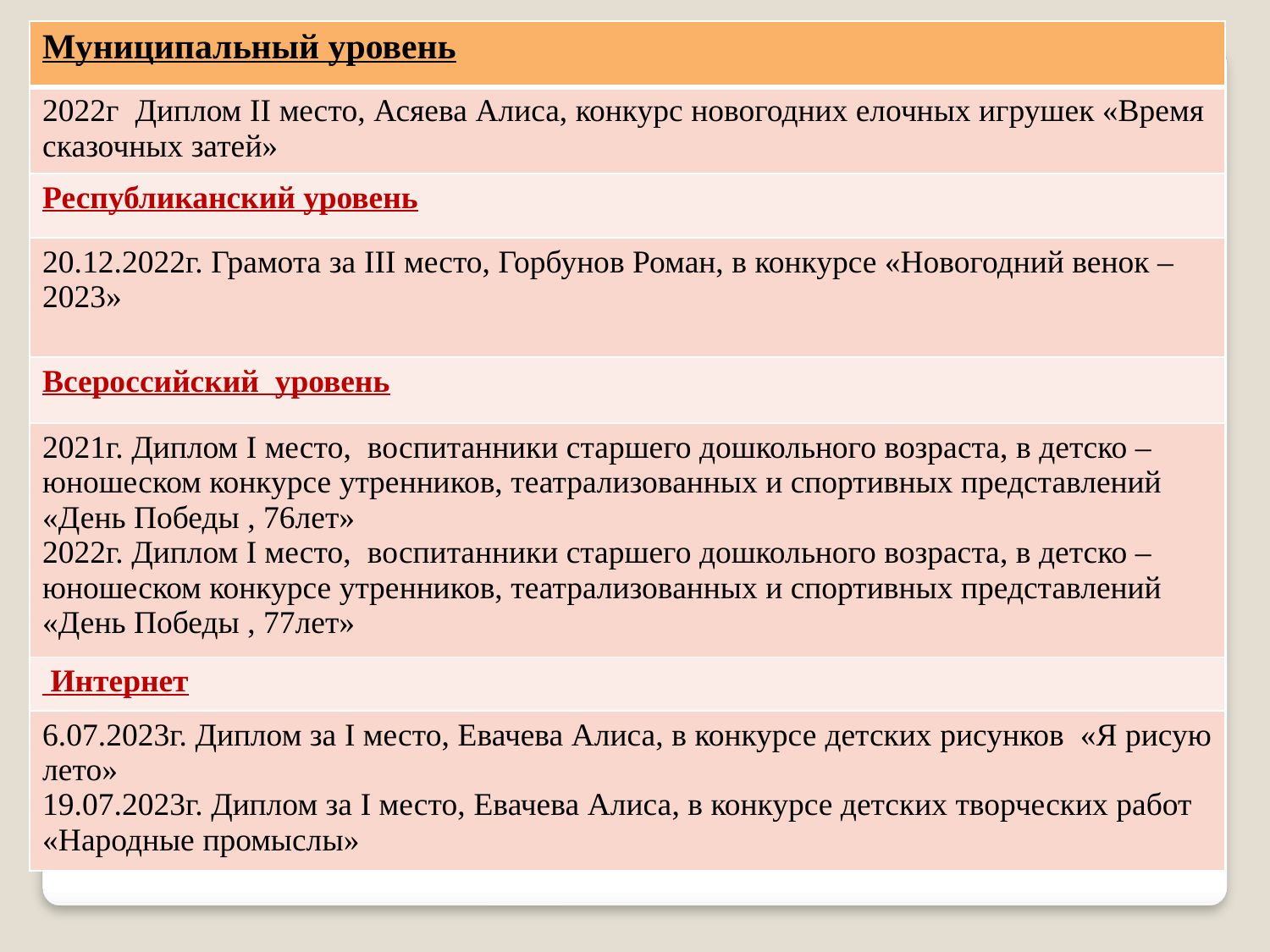

| Муниципальный уровень |
| --- |
| 2022г Диплом II место, Асяева Алиса, конкурс новогодних елочных игрушек «Время сказочных затей» |
| Республиканский уровень |
| 20.12.2022г. Грамота за III место, Горбунов Роман, в конкурсе «Новогодний венок – 2023» |
| Всероссийский уровень |
| 2021г. Диплом I место, воспитанники старшего дошкольного возраста, в детско –юношеском конкурсе утренников, театрализованных и спортивных представлений «День Победы , 76лет» 2022г. Диплом I место, воспитанники старшего дошкольного возраста, в детско –юношеском конкурсе утренников, театрализованных и спортивных представлений «День Победы , 77лет» |
| Интернет |
| 6.07.2023г. Диплом за I место, Евачева Алиса, в конкурсе детских рисунков «Я рисую лето» 19.07.2023г. Диплом за I место, Евачева Алиса, в конкурсе детских творческих работ «Народные промыслы» |